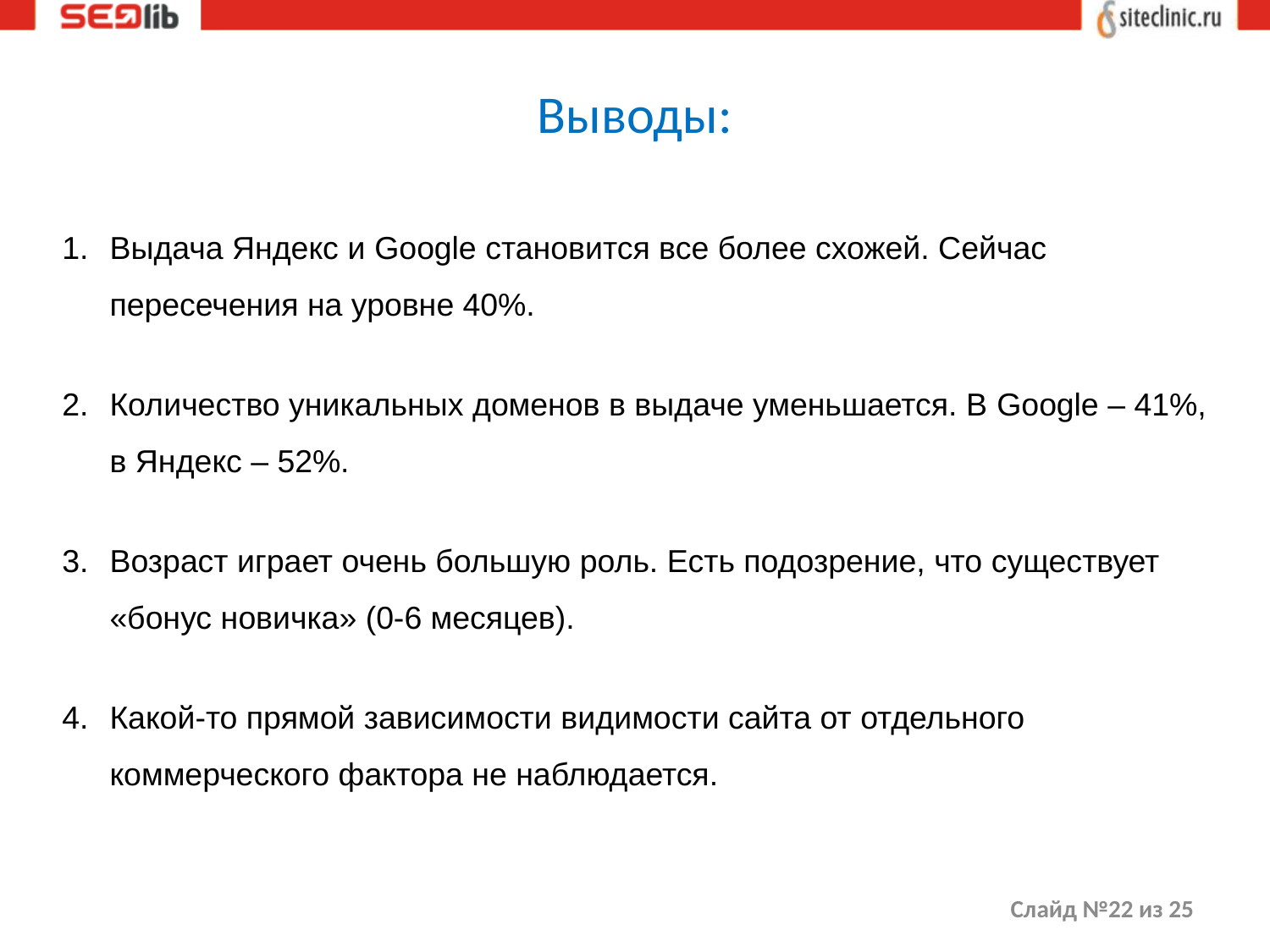

Выводы:
Выдача Яндекс и Google становится все более схожей. Сейчас пересечения на уровне 40%.
Количество уникальных доменов в выдаче уменьшается. В Google – 41%, в Яндекс – 52%.
Возраст играет очень большую роль. Есть подозрение, что существует «бонус новичка» (0-6 месяцев).
Какой-то прямой зависимости видимости сайта от отдельного коммерческого фактора не наблюдается.
Слайд №22 из 25